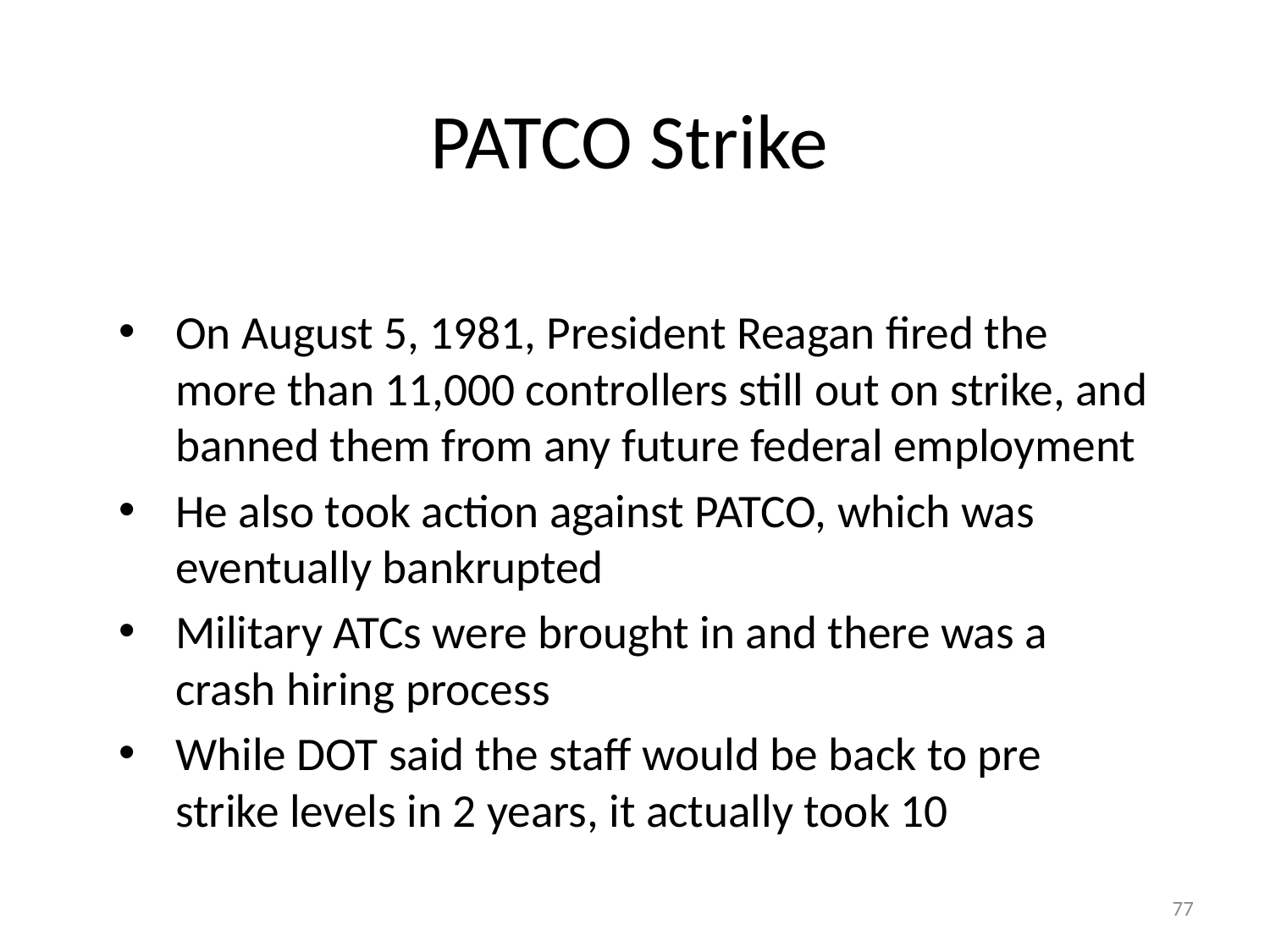

# PATCO Strike
On August 5, 1981, President Reagan fired the more than 11,000 controllers still out on strike, and banned them from any future federal employment
He also took action against PATCO, which was eventually bankrupted
Military ATCs were brought in and there was a crash hiring process
While DOT said the staff would be back to pre strike levels in 2 years, it actually took 10
77